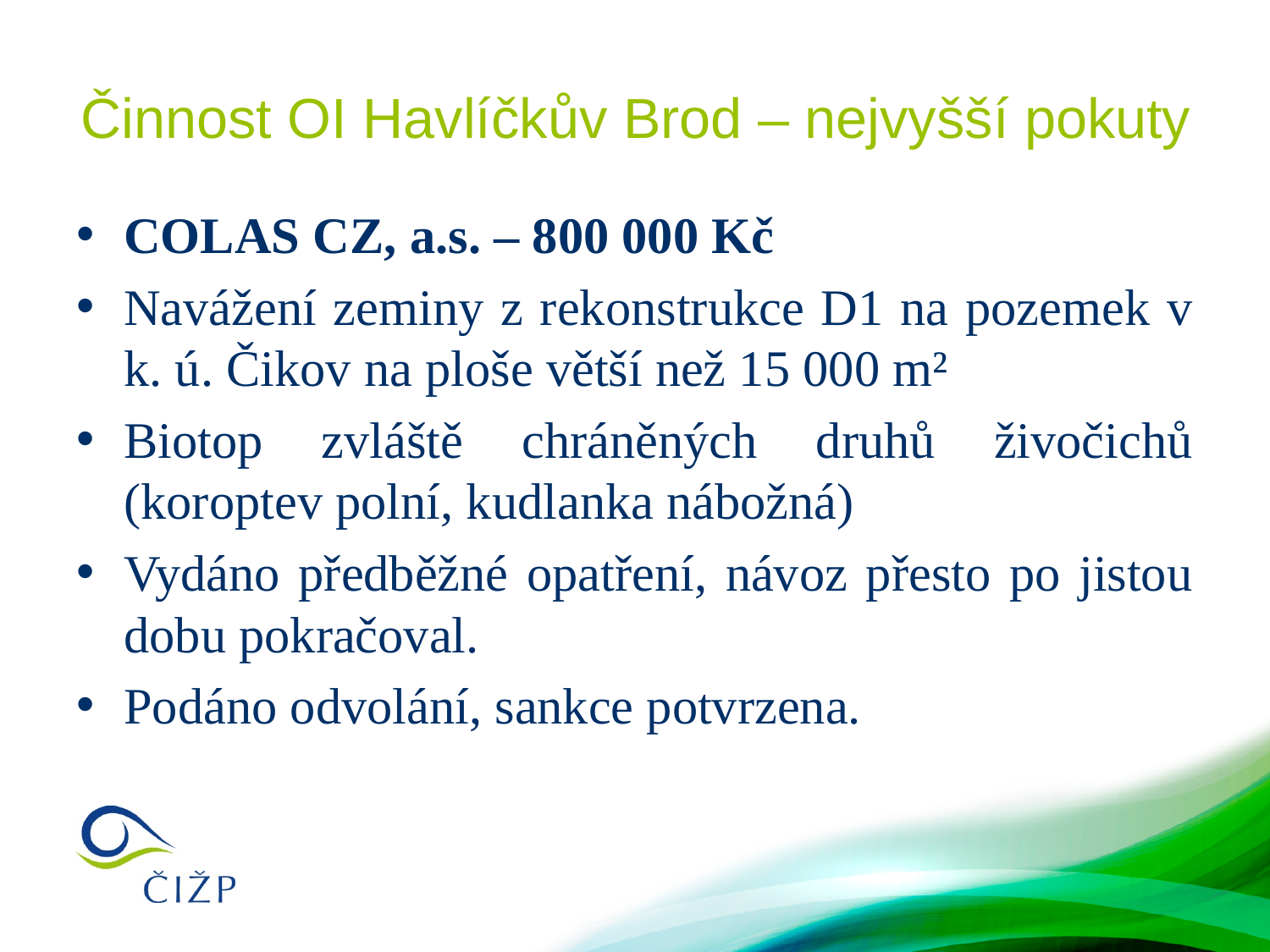

# Činnost OI Havlíčkův Brod – nejvyšší pokuty
COLAS CZ, a.s. – 800 000 Kč
Navážení zeminy z rekonstrukce D1 na pozemek v k. ú. Čikov na ploše větší než 15 000 m²
Biotop zvláště chráněných druhů živočichů (koroptev polní, kudlanka nábožná)
Vydáno předběžné opatření, návoz přesto po jistou dobu pokračoval.
Podáno odvolání, sankce potvrzena.